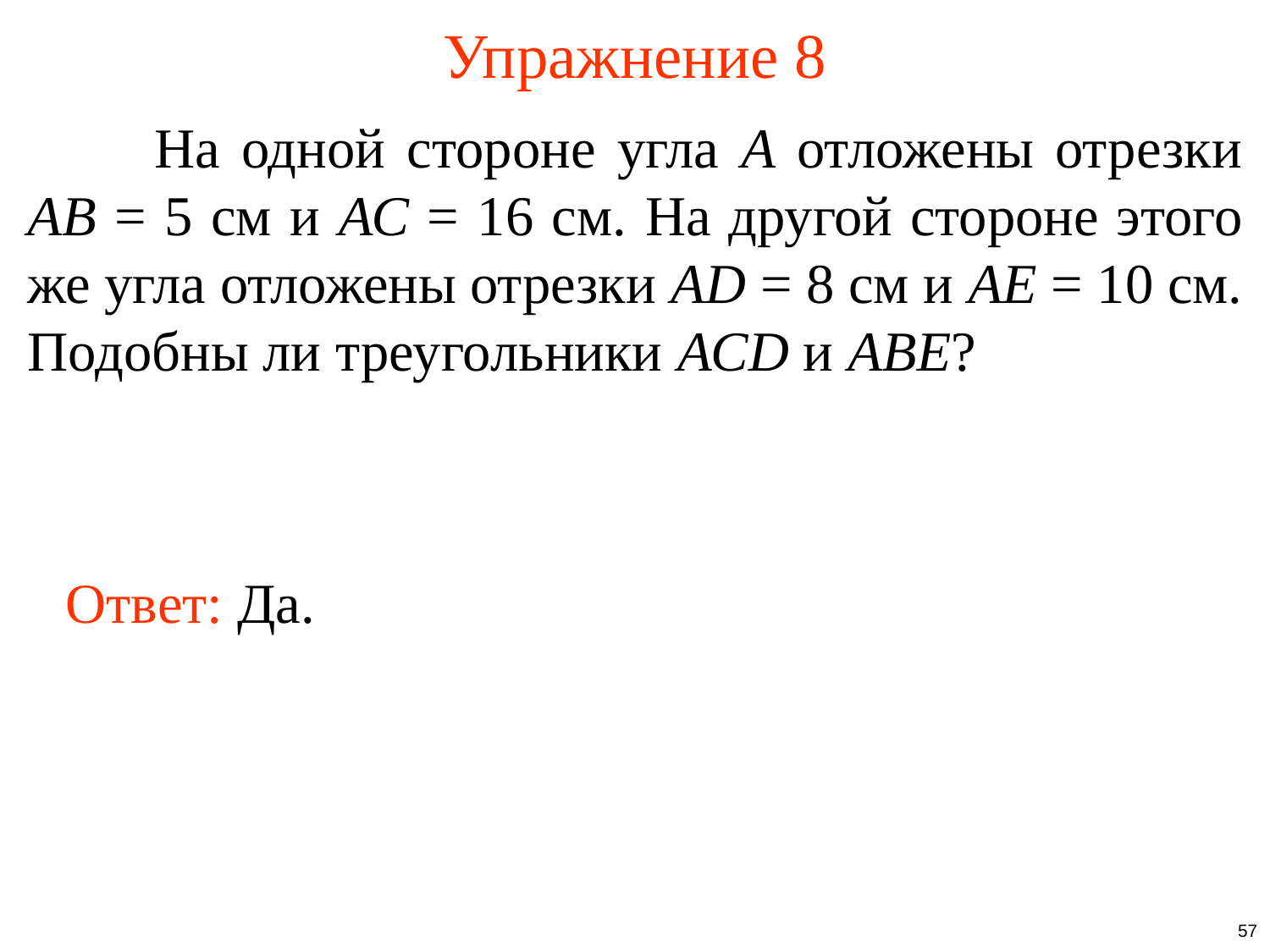

# Упражнение 8
	На одной стороне угла А отложены отрезки АВ = 5 см и АС = 16 см. На другой стороне этого же угла отложены отрезки АD = 8 см и АЕ = 10 см. Подобны ли треугольники АСD и АВЕ?
Ответ: Да.
57